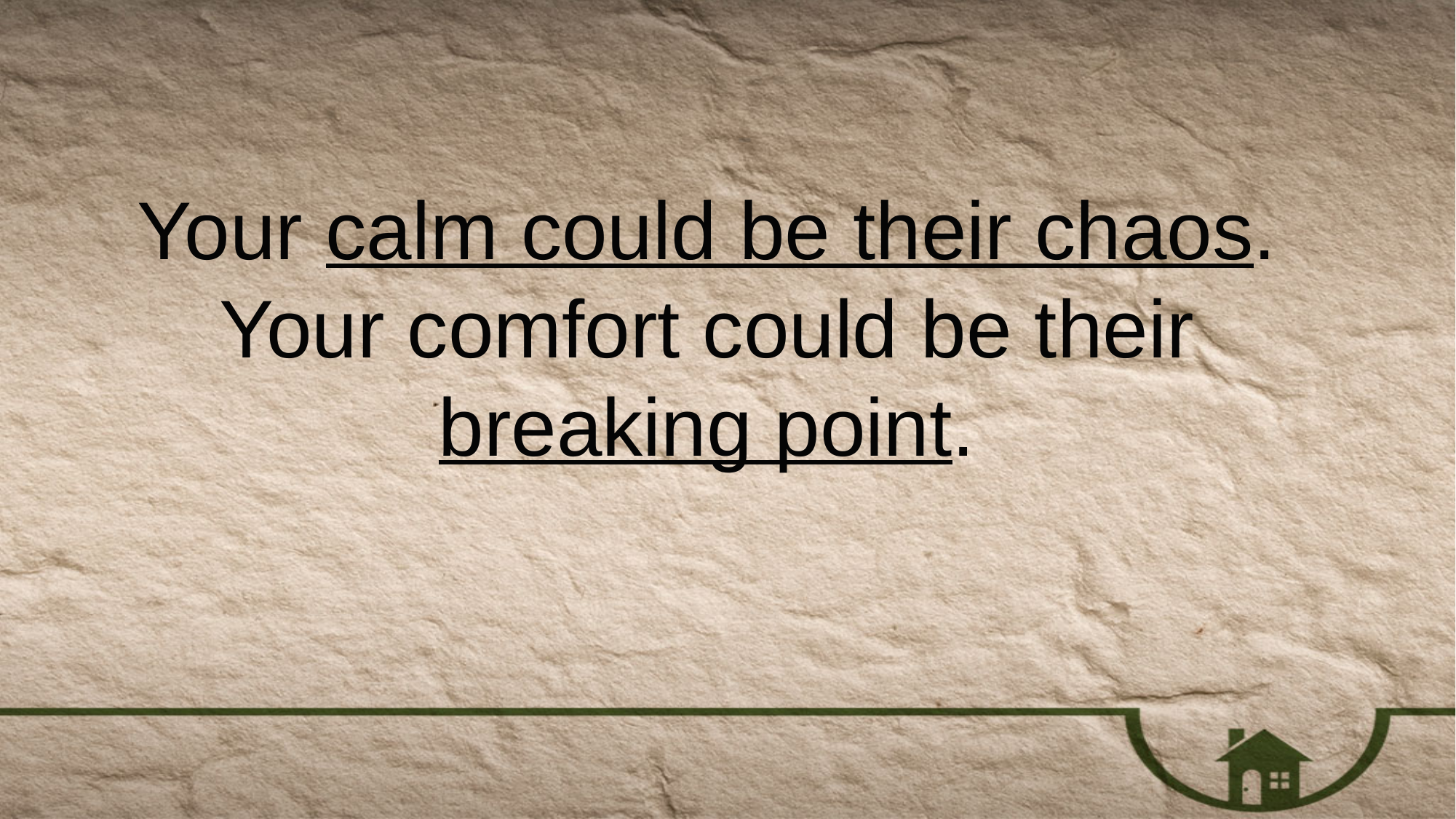

Your calm could be their chaos.
Your comfort could be their breaking point.